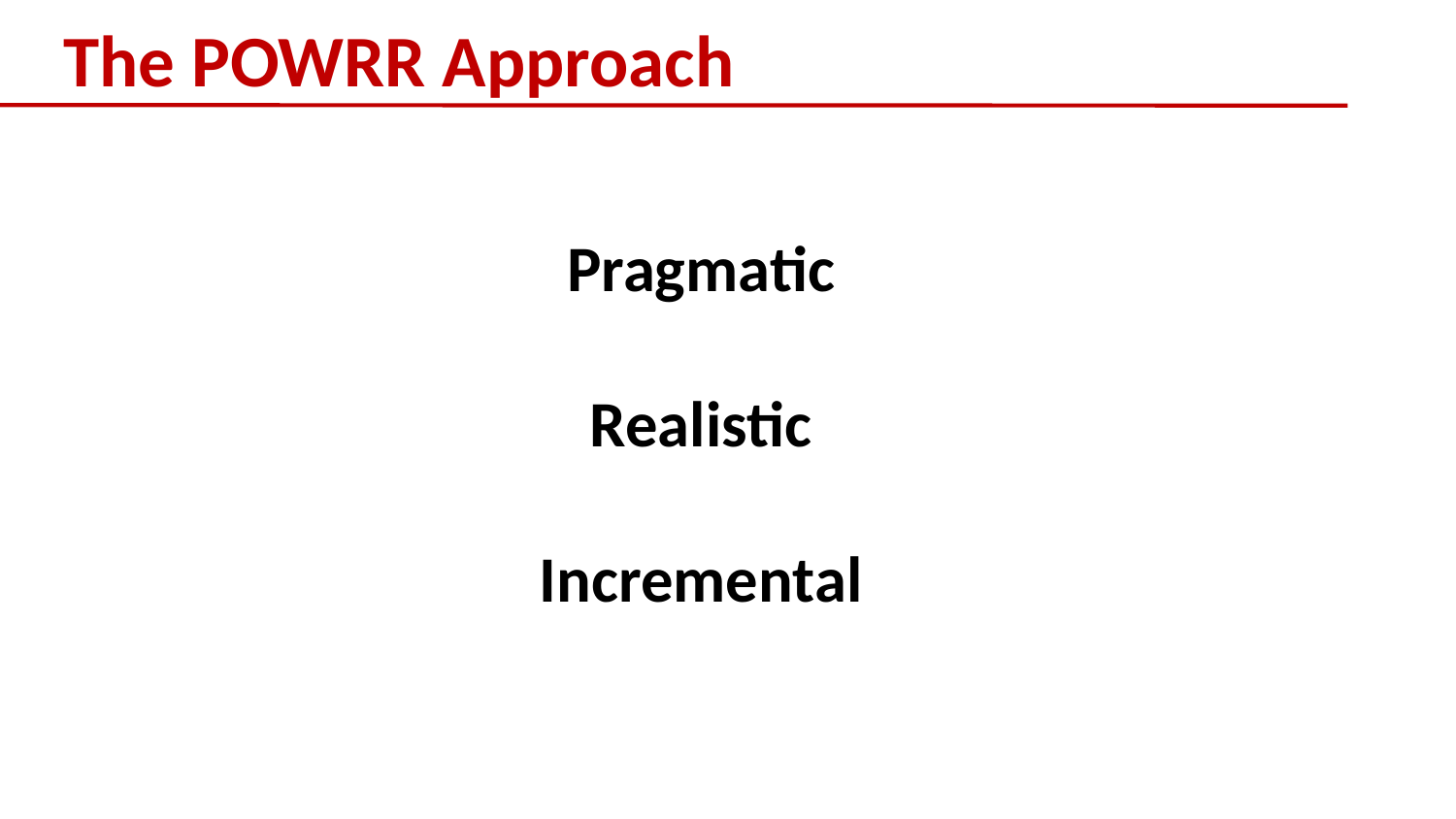

# The POWRR Approach
Pragmatic

Realistic

Incremental